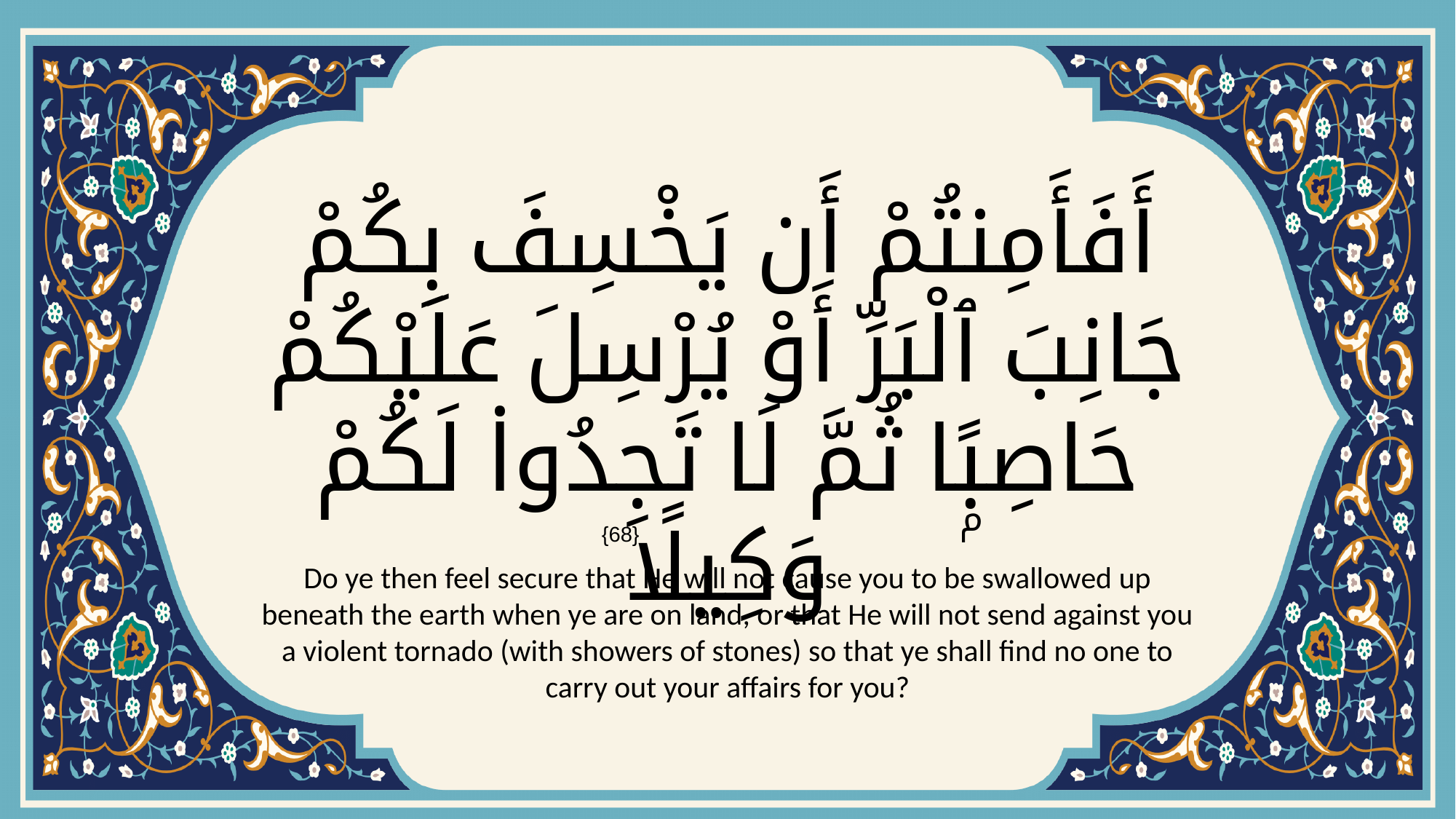

# أَفَأَمِنتُمْ أَن يَخْسِفَ بِكُمْ جَانِبَ ٱلْبَرِّ أَوْ يُرْسِلَ عَلَيْكُمْ حَاصِبًۭا ثُمَّ لَا تَجِدُوا۟ لَكُمْ وَكِيلًا
{68}
Do ye then feel secure that He will not cause you to be swallowed up beneath the earth when ye are on land, or that He will not send against you a violent tornado (with showers of stones) so that ye shall find no one to carry out your affairs for you?